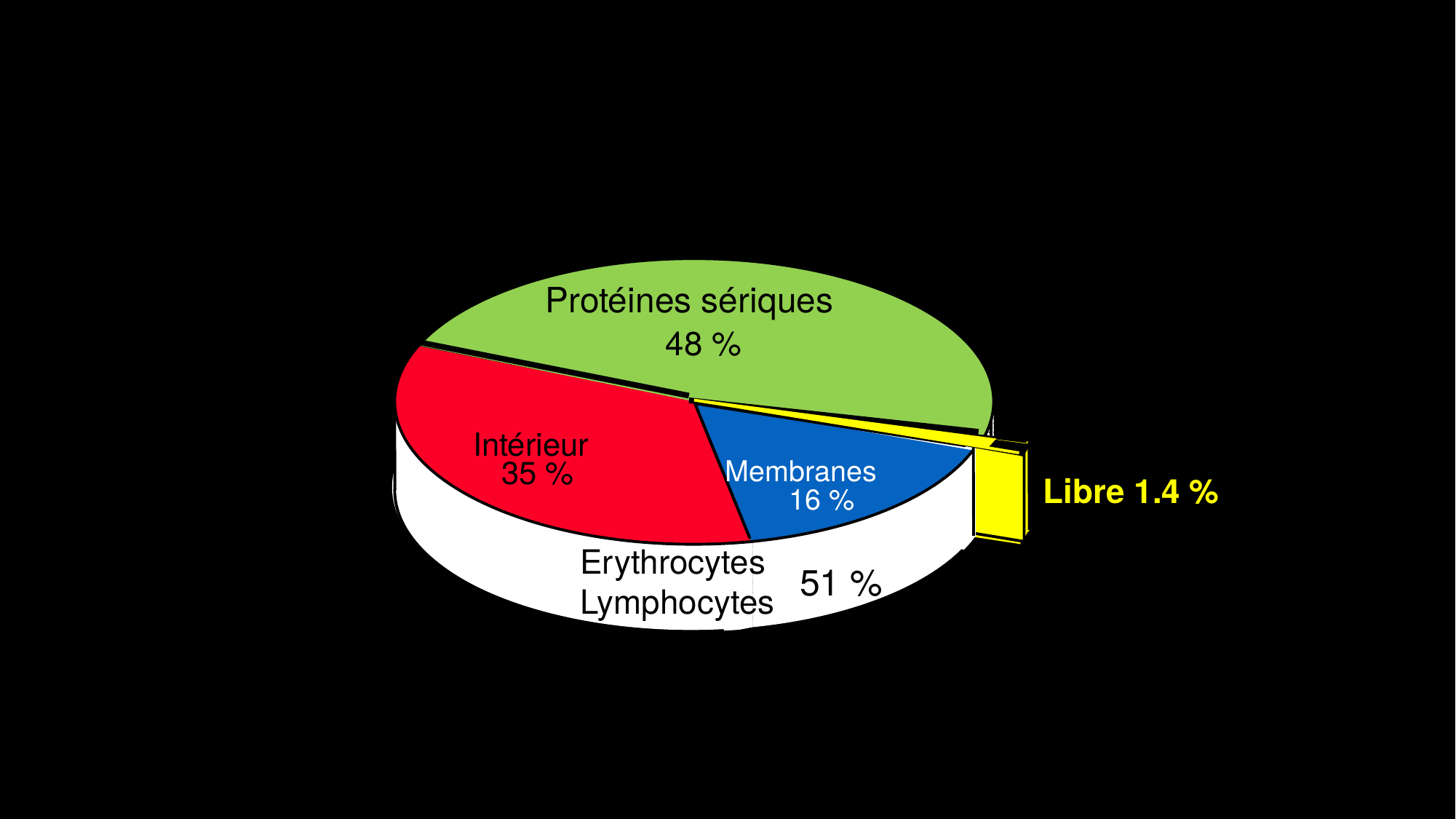

Protéines sériques
48 %

Intérieur

35 %

Membranes

16 %

Libre 1.4 %

Erythrocytes
Lymphocytes
51 %